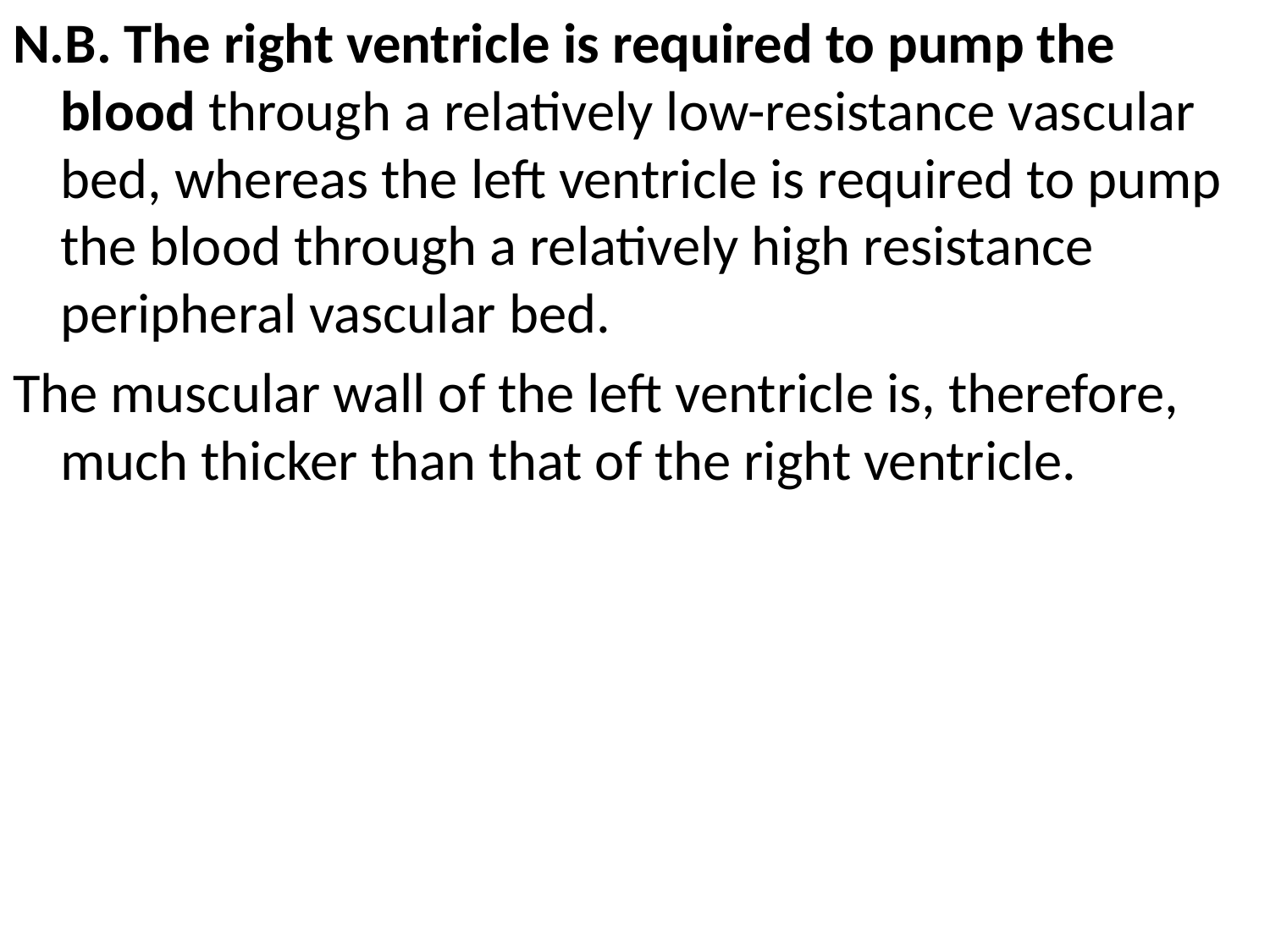

N.B. The right ventricle is required to pump the blood through a relatively low-resistance vascular bed, whereas the left ventricle is required to pump the blood through a relatively high resistance peripheral vascular bed.
The muscular wall of the left ventricle is, therefore, much thicker than that of the right ventricle.